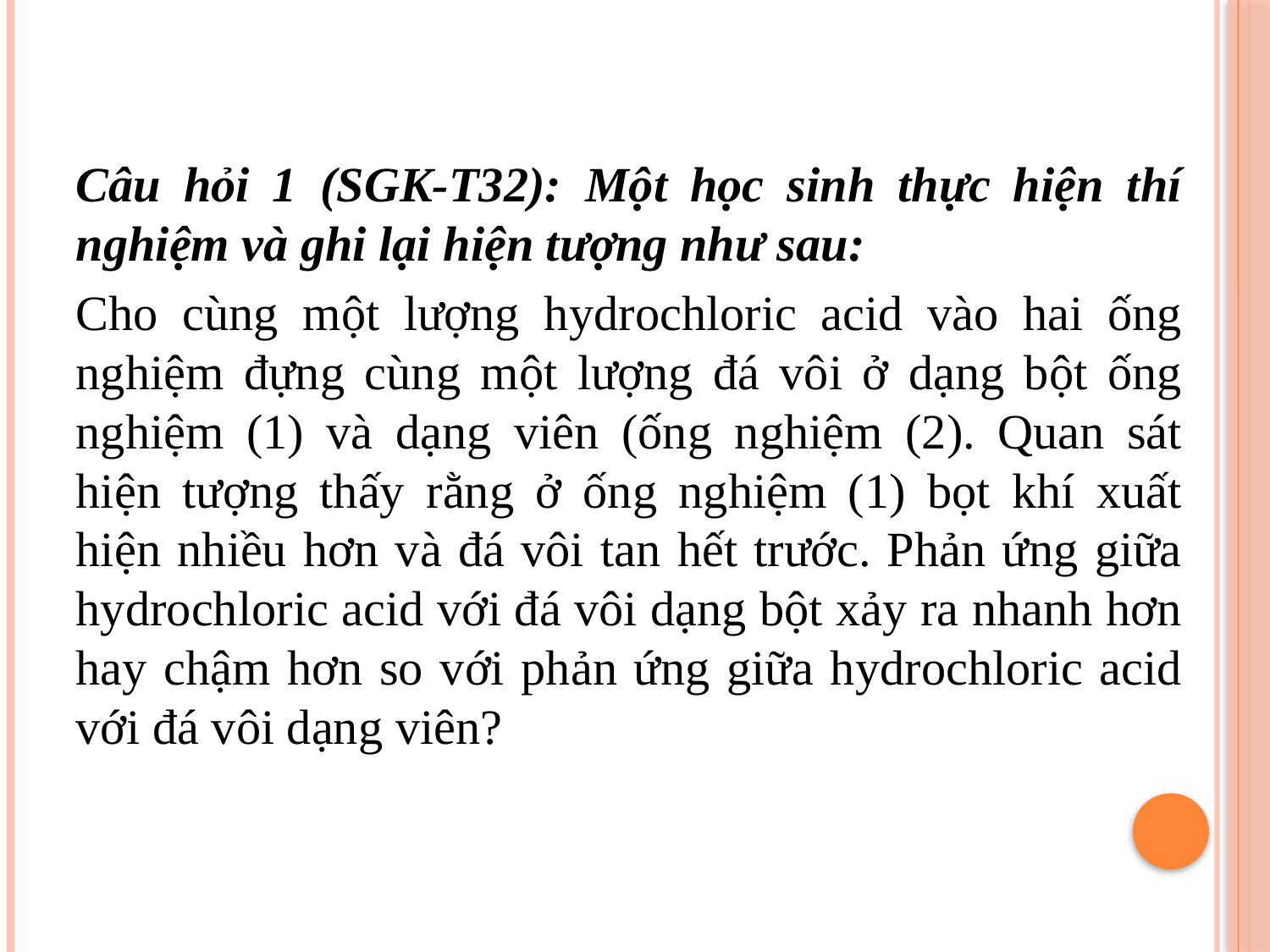

Câu hỏi 1 (SGK-T32): Một học sinh thực hiện thí nghiệm và ghi lại hiện tượng như sau:
Cho cùng một lượng hydrochloric acid vào hai ống nghiệm đựng cùng một lượng đá vôi ở dạng bột ống nghiệm (1) và dạng viên (ống nghiệm (2). Quan sát hiện tượng thấy rằng ở ống nghiệm (1) bọt khí xuất hiện nhiều hơn và đá vôi tan hết trước. Phản ứng giữa hydrochloric acid với đá vôi dạng bột xảy ra nhanh hơn hay chậm hơn so với phản ứng giữa hydrochloric acid với đá vôi dạng viên?